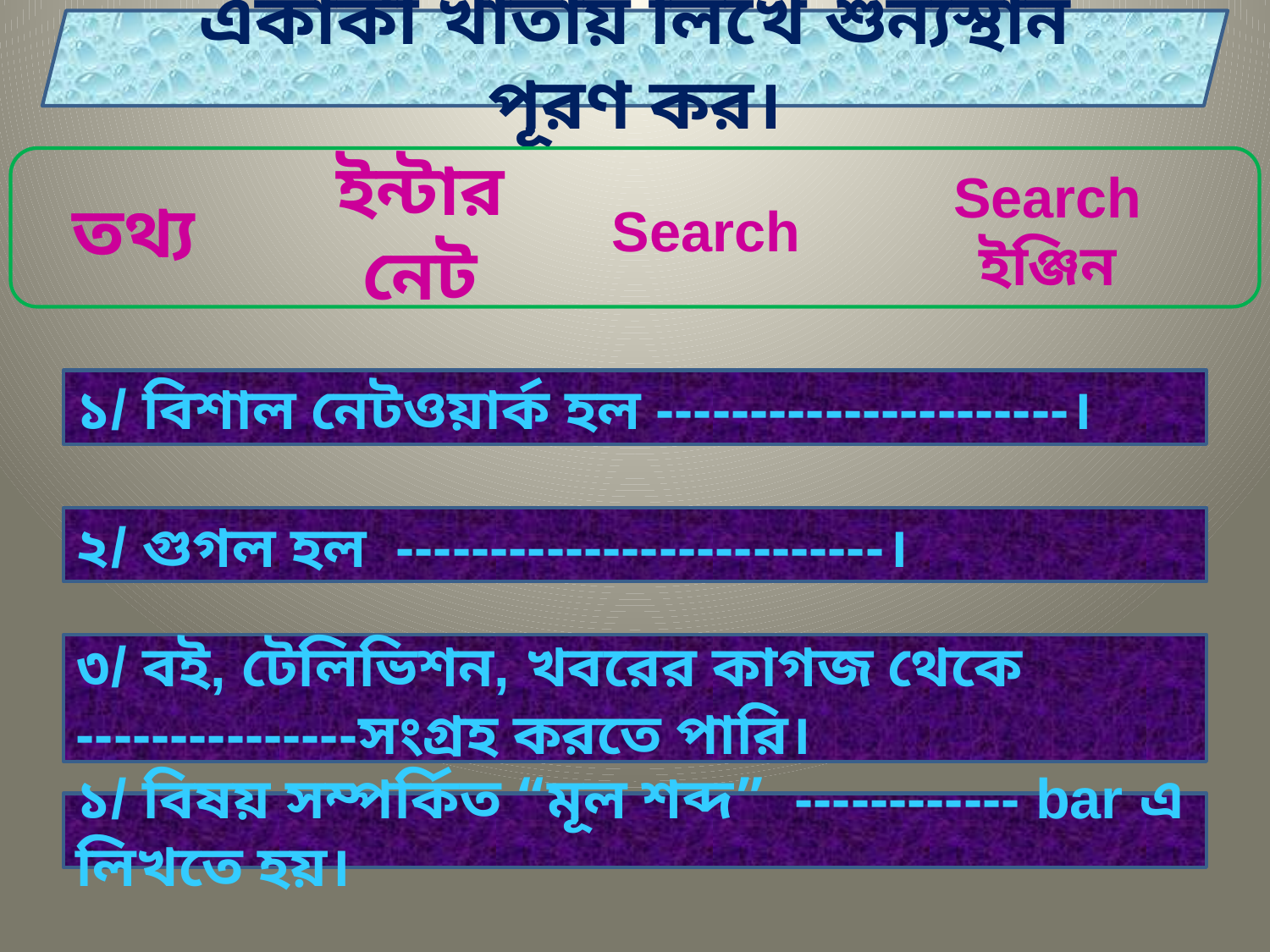

একাকী খাতায় লিখে শুন্যস্থান পূরণ কর।

তথ্য
ইন্টারনেট
Search
Search ইঞ্জিন
১/ বিশাল নেটওয়ার্ক হল ----------------------।
২/ গুগল হল  --------------------------।
৩/ বই, টেলিভিশন, খবরের কাগজ থেকে ---------------সংগ্রহ করতে পারি।
১/ বিষয় সম্পর্কিত “মূল শব্দ”  ------------ bar এ লিখতে হয়।